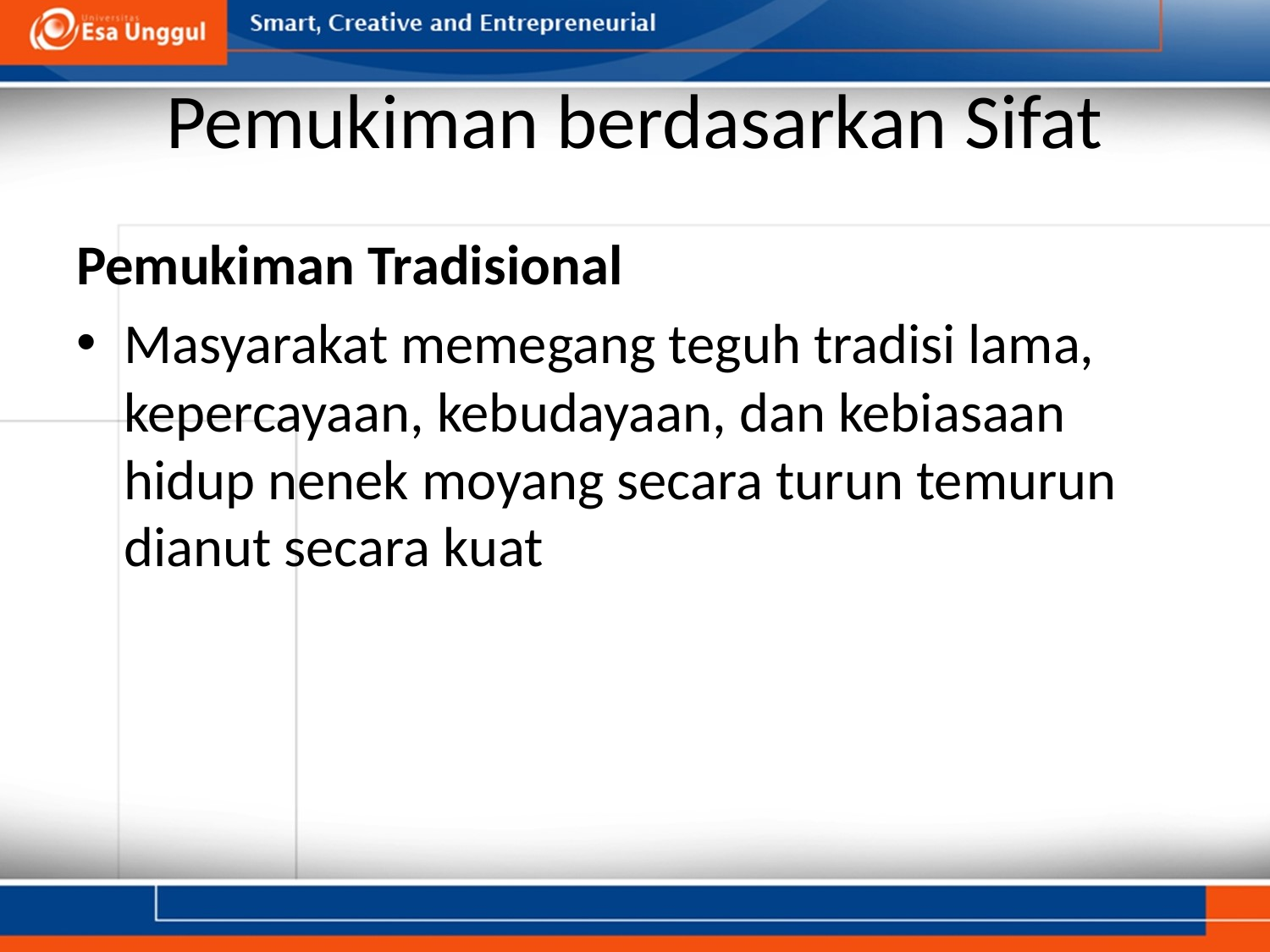

# Pemukiman berdasarkan Sifat
Pemukiman Tradisional
Masyarakat memegang teguh tradisi lama, kepercayaan, kebudayaan, dan kebiasaan hidup nenek moyang secara turun temurun dianut secara kuat